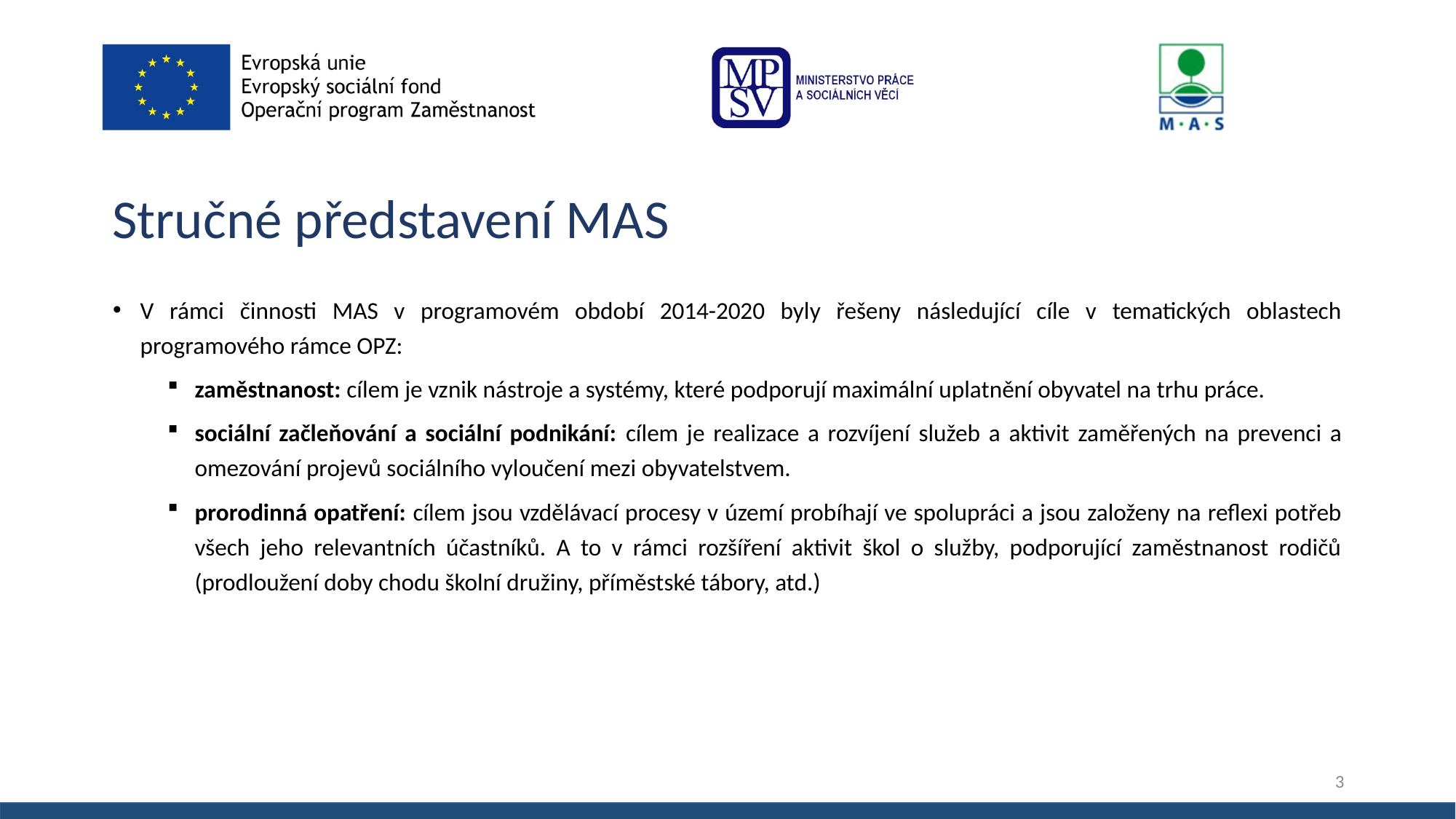

# Stručné představení MAS
V rámci činnosti MAS v programovém období 2014-2020 byly řešeny následující cíle v tematických oblastech programového rámce OPZ:
zaměstnanost: cílem je vznik nástroje a systémy, které podporují maximální uplatnění obyvatel na trhu práce.
sociální začleňování a sociální podnikání: cílem je realizace a rozvíjení služeb a aktivit zaměřených na prevenci a omezování projevů sociálního vyloučení mezi obyvatelstvem.
prorodinná opatření: cílem jsou vzdělávací procesy v území probíhají ve spolupráci a jsou založeny na reflexi potřeb všech jeho relevantních účastníků. A to v rámci rozšíření aktivit škol o služby, podporující zaměstnanost rodičů (prodloužení doby chodu školní družiny, příměstské tábory, atd.)

3